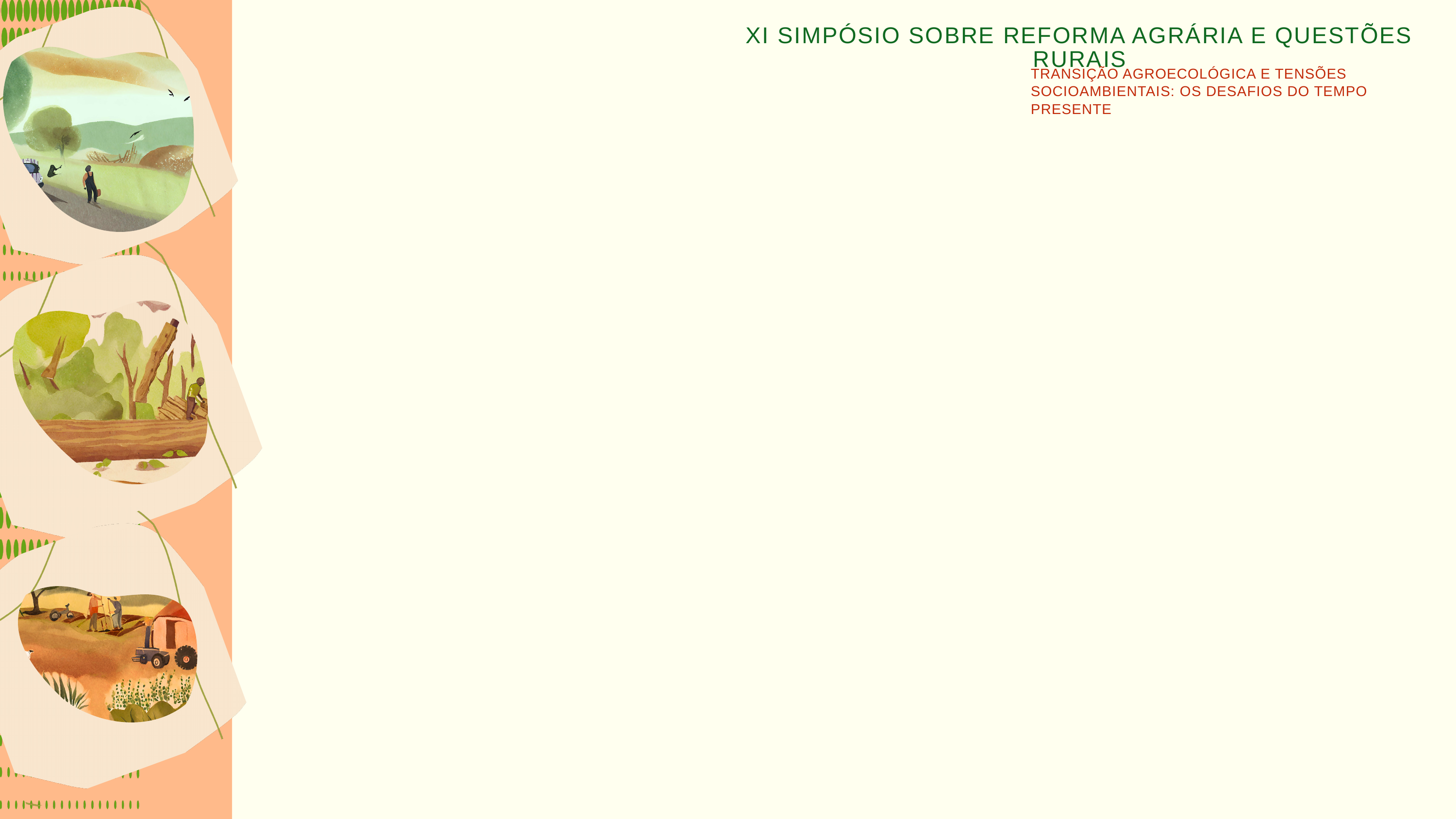

XI SIMPÓSIO SOBRE REFORMA AGRÁRIA E QUESTÕES RURAIS

TRANSIÇÃO AGROECOLÓGICA E TENSÕES SOCIOAMBIENTAIS: OS DESAFIOS DO TEMPO PRESENTE

01
02
03

04

05